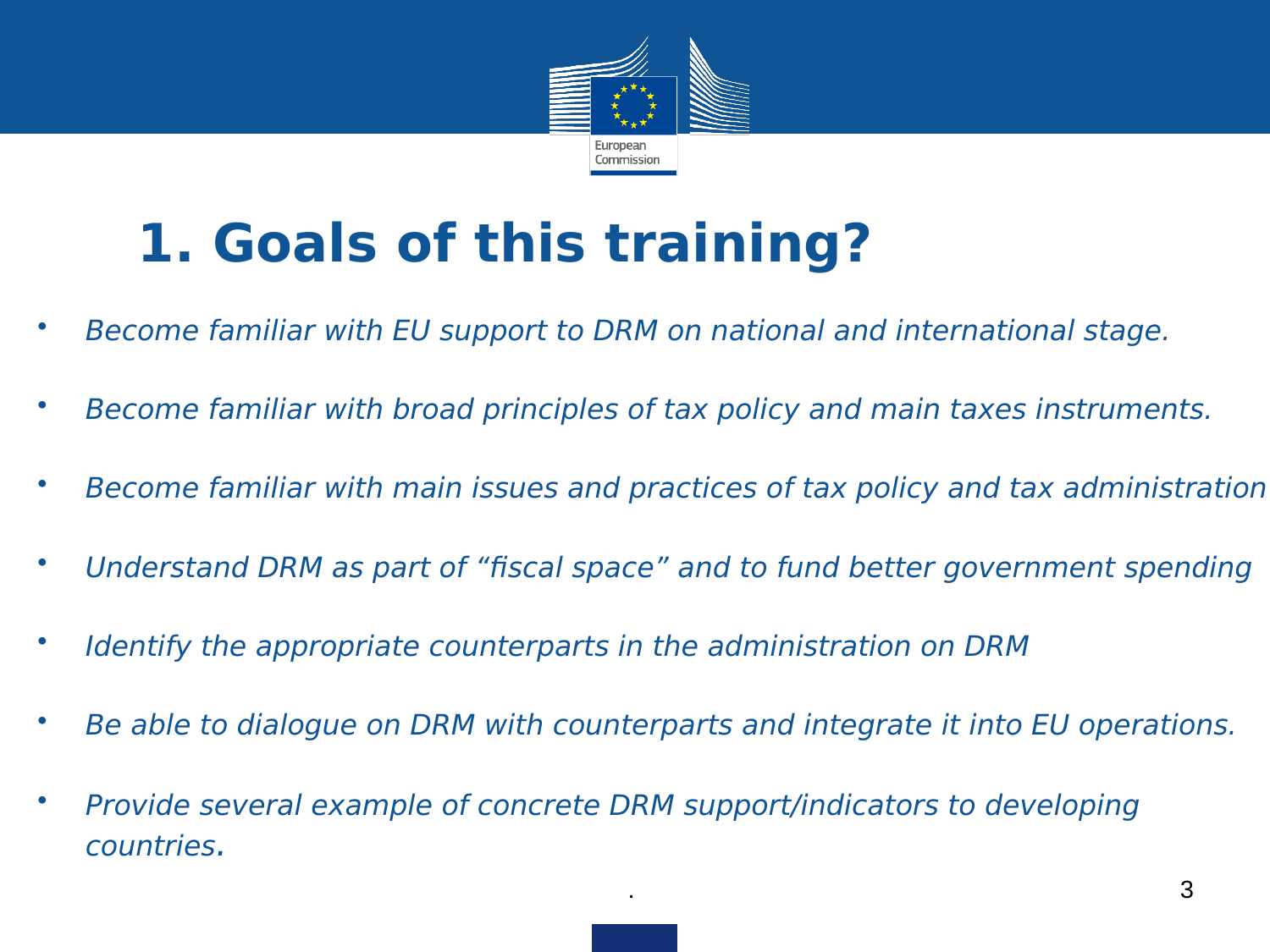

# 1. Goals of this training?
Become familiar with EU support to DRM on national and international stage.

Become familiar with broad principles of tax policy and main taxes instruments.

Become familiar with main issues and practices of tax policy and tax administration

Understand DRM as part of “fiscal space” and to fund better government spending

Identify the appropriate counterparts in the administration on DRM

Be able to dialogue on DRM with counterparts and integrate it into EU operations.

Provide several example of concrete DRM support/indicators to developing countries.
.
3